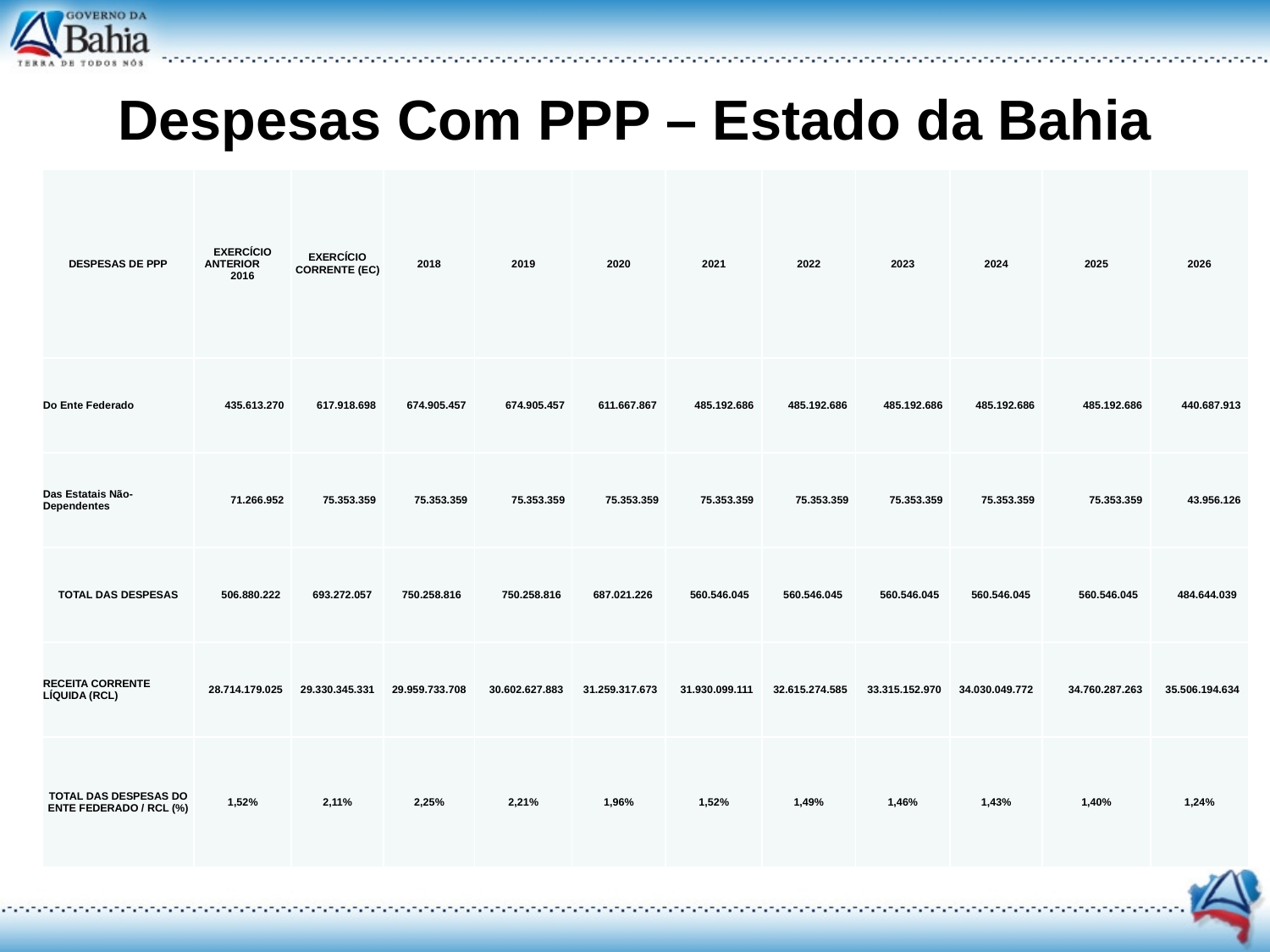

# Despesas Com PPP – Estado da Bahia
| DESPESAS DE PPP | EXERCÍCIO ANTERIOR 2016 | EXERCÍCIO CORRENTE (EC) | 2018 | 2019 | 2020 | 2021 | 2022 | 2023 | 2024 | 2025 | 2026 |
| --- | --- | --- | --- | --- | --- | --- | --- | --- | --- | --- | --- |
| Do Ente Federado | 435.613.270 | 617.918.698 | 674.905.457 | 674.905.457 | 611.667.867 | 485.192.686 | 485.192.686 | 485.192.686 | 485.192.686 | 485.192.686 | 440.687.913 |
| Das Estatais Não-Dependentes | 71.266.952 | 75.353.359 | 75.353.359 | 75.353.359 | 75.353.359 | 75.353.359 | 75.353.359 | 75.353.359 | 75.353.359 | 75.353.359 | 43.956.126 |
| TOTAL DAS DESPESAS | 506.880.222 | 693.272.057 | 750.258.816 | 750.258.816 | 687.021.226 | 560.546.045 | 560.546.045 | 560.546.045 | 560.546.045 | 560.546.045 | 484.644.039 |
| RECEITA CORRENTE LÍQUIDA (RCL) | 28.714.179.025 | 29.330.345.331 | 29.959.733.708 | 30.602.627.883 | 31.259.317.673 | 31.930.099.111 | 32.615.274.585 | 33.315.152.970 | 34.030.049.772 | 34.760.287.263 | 35.506.194.634 |
| TOTAL DAS DESPESAS DO ENTE FEDERADO / RCL (%) | 1,52% | 2,11% | 2,25% | 2,21% | 1,96% | 1,52% | 1,49% | 1,46% | 1,43% | 1,40% | 1,24% |